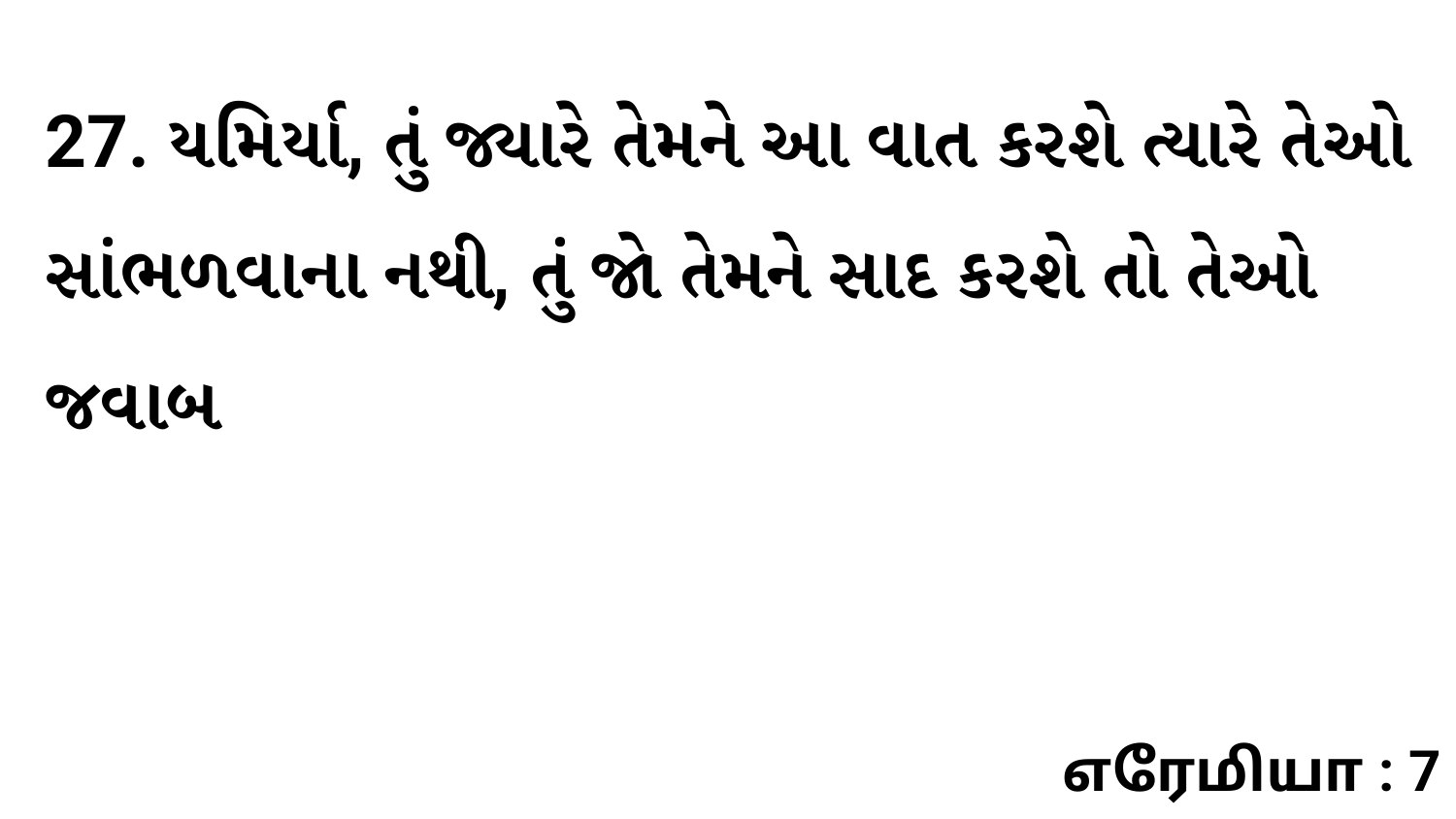

27. યમિર્યા, તું જ્યારે તેમને આ વાત કરશે ત્યારે તેઓ સાંભળવાના નથી, તું જો તેમને સાદ કરશે તો તેઓ જવાબ
எரேமியா : 7